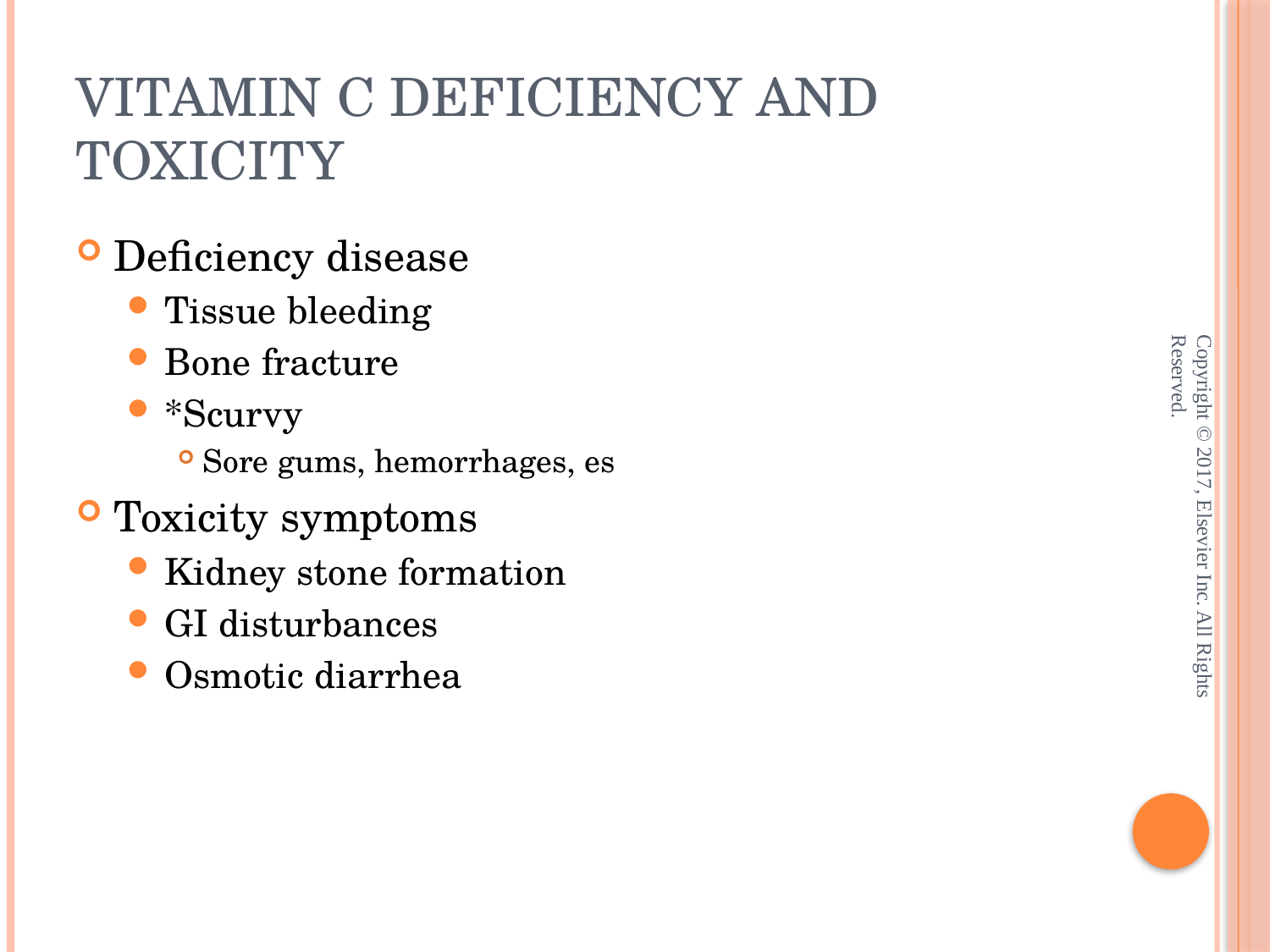

# Vitamin C Deficiency and Toxicity
Deficiency disease
Tissue bleeding
Bone fracture
*Scurvy
Sore gums, hemorrhages, es
Toxicity symptoms
Kidney stone formation
GI disturbances
Osmotic diarrhea

Copyright © 2017, Elsevier Inc. All Rights Reserved.